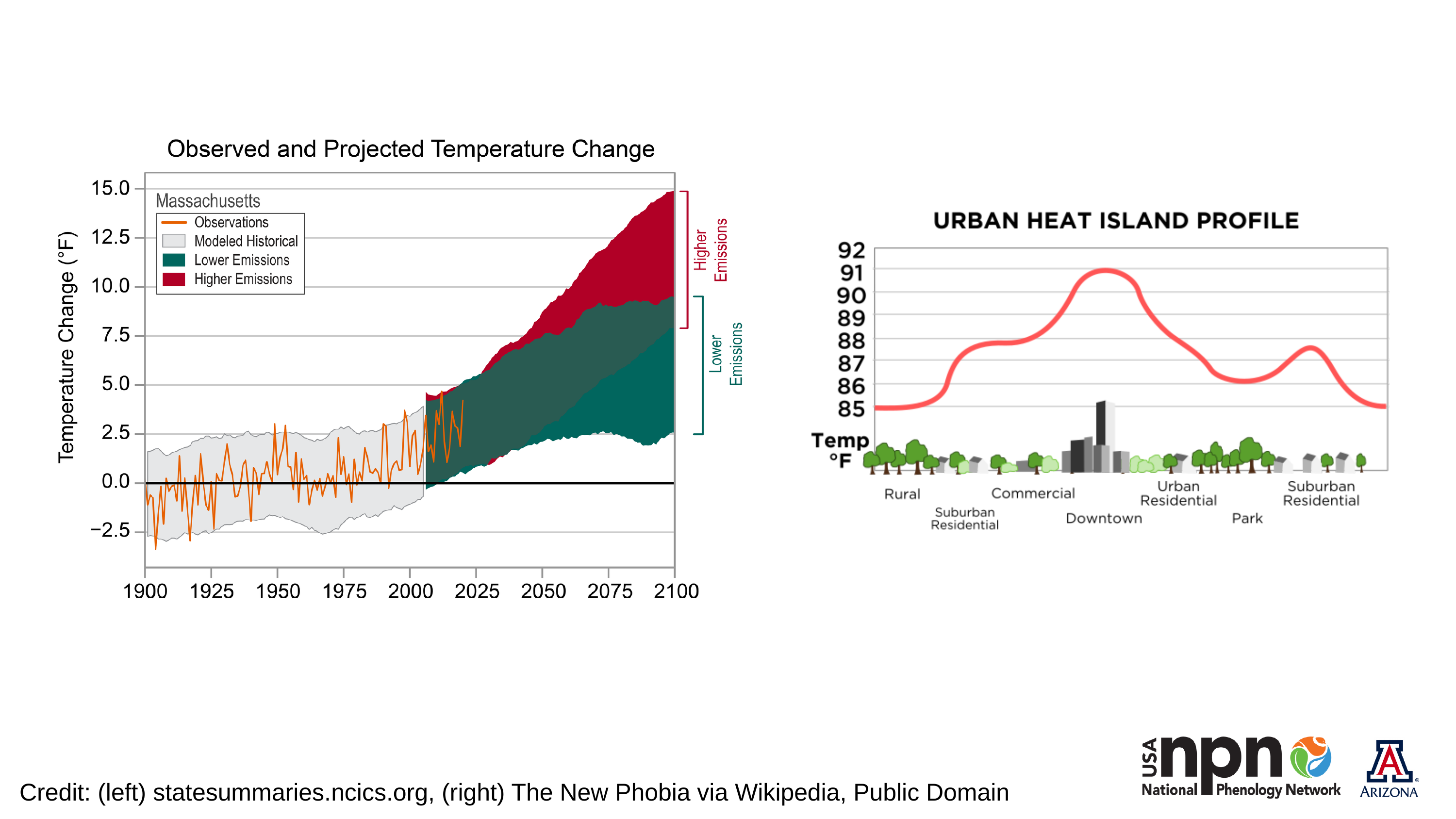

Source: Primack, R. B, Miller-Rushing, A.J. 2012. BioScience
Credit: (left) statesummaries.ncics.org, (right) The New Phobia via Wikipedia, Public Domain